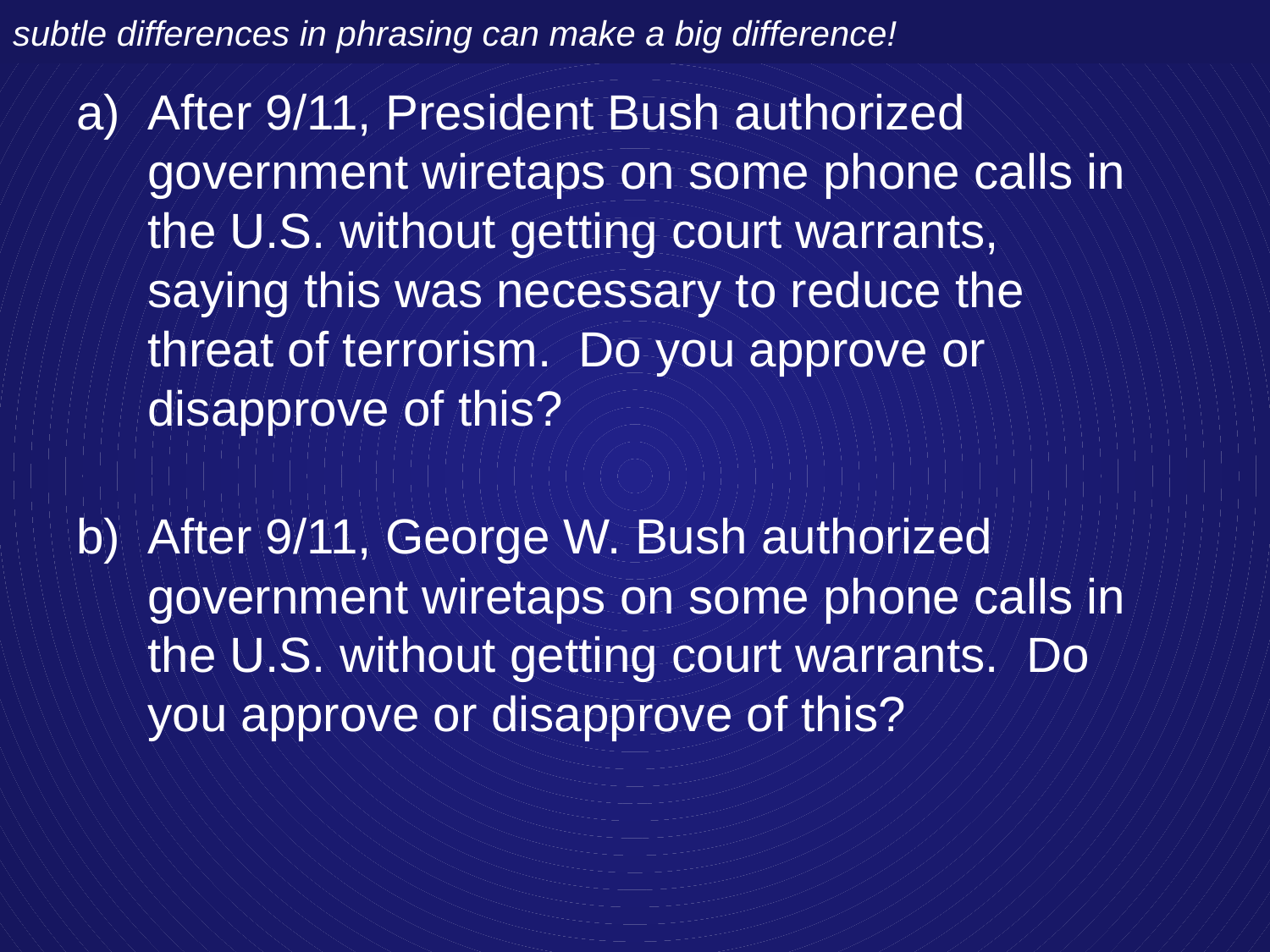

# subtle differences in phrasing can make a big difference!
After 9/11, President Bush authorized government wiretaps on some phone calls in the U.S. without getting court warrants, saying this was necessary to reduce the threat of terrorism.  Do you approve or disapprove of this?
After 9/11, George W. Bush authorized government wiretaps on some phone calls in the U.S. without getting court warrants.  Do you approve or disapprove of this?